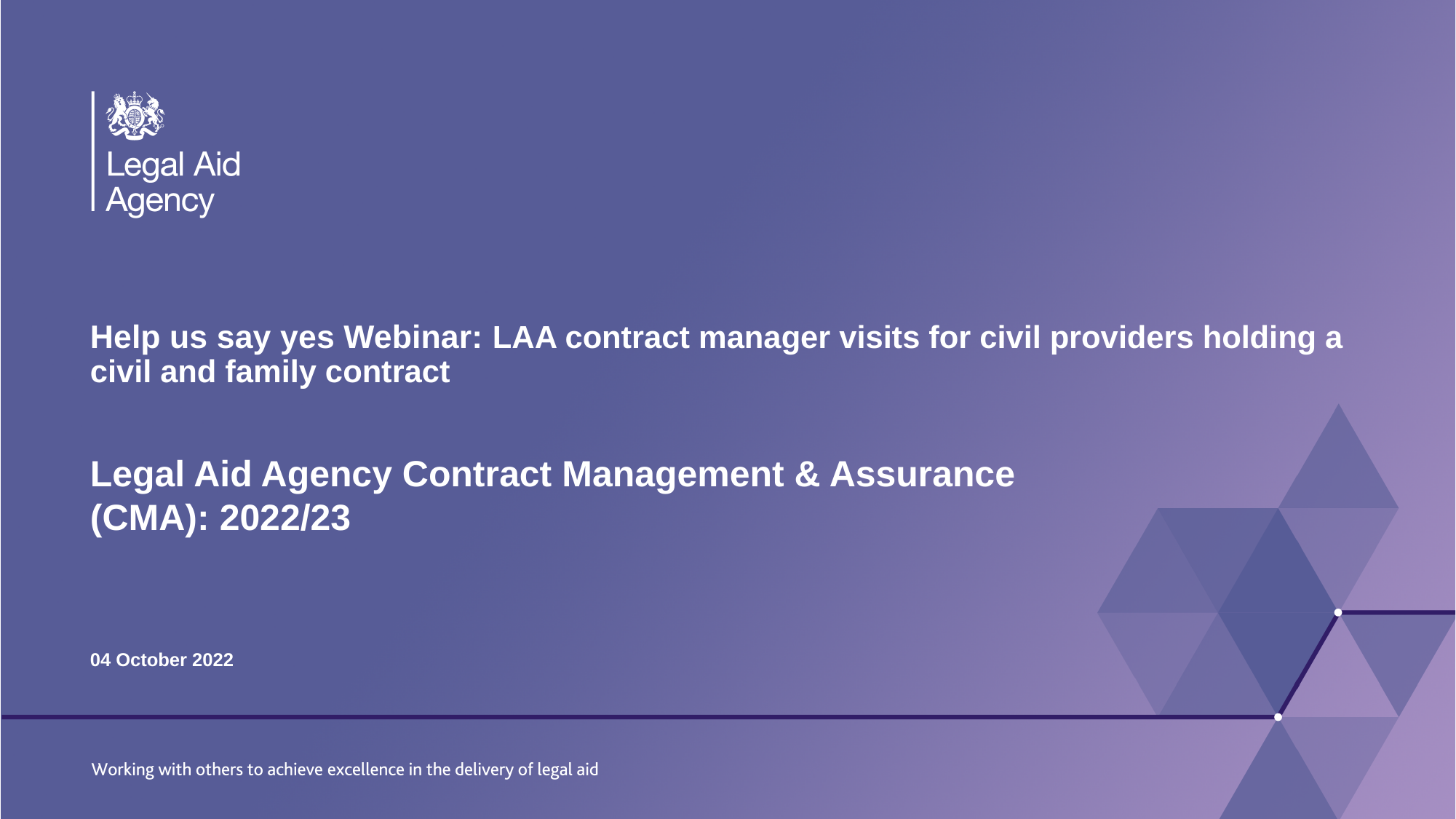

Help us say yes Webinar: LAA contract manager visits for civil providers holding a civil and family contract
Legal Aid Agency Contract Management & Assurance (CMA): 2022/23
04 October 2022